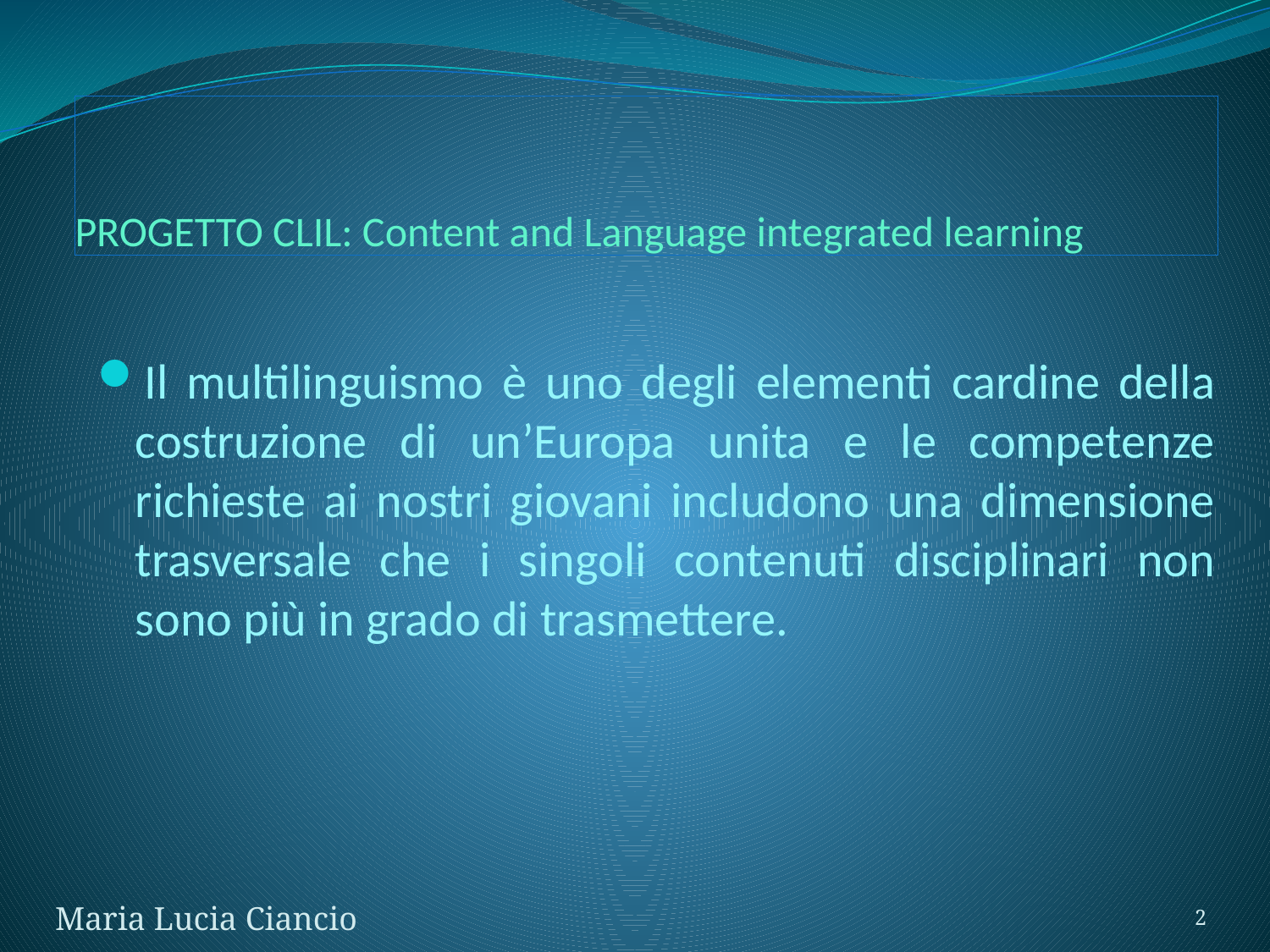

# PROGETTO CLIL: Content and Language integrated learning

Il multilinguismo è uno degli elementi cardine della costruzione di un’Europa unita e le competenze richieste ai nostri giovani includono una dimensione trasversale che i singoli contenuti disciplinari non sono più in grado di trasmettere.

2
Maria Lucia Ciancio